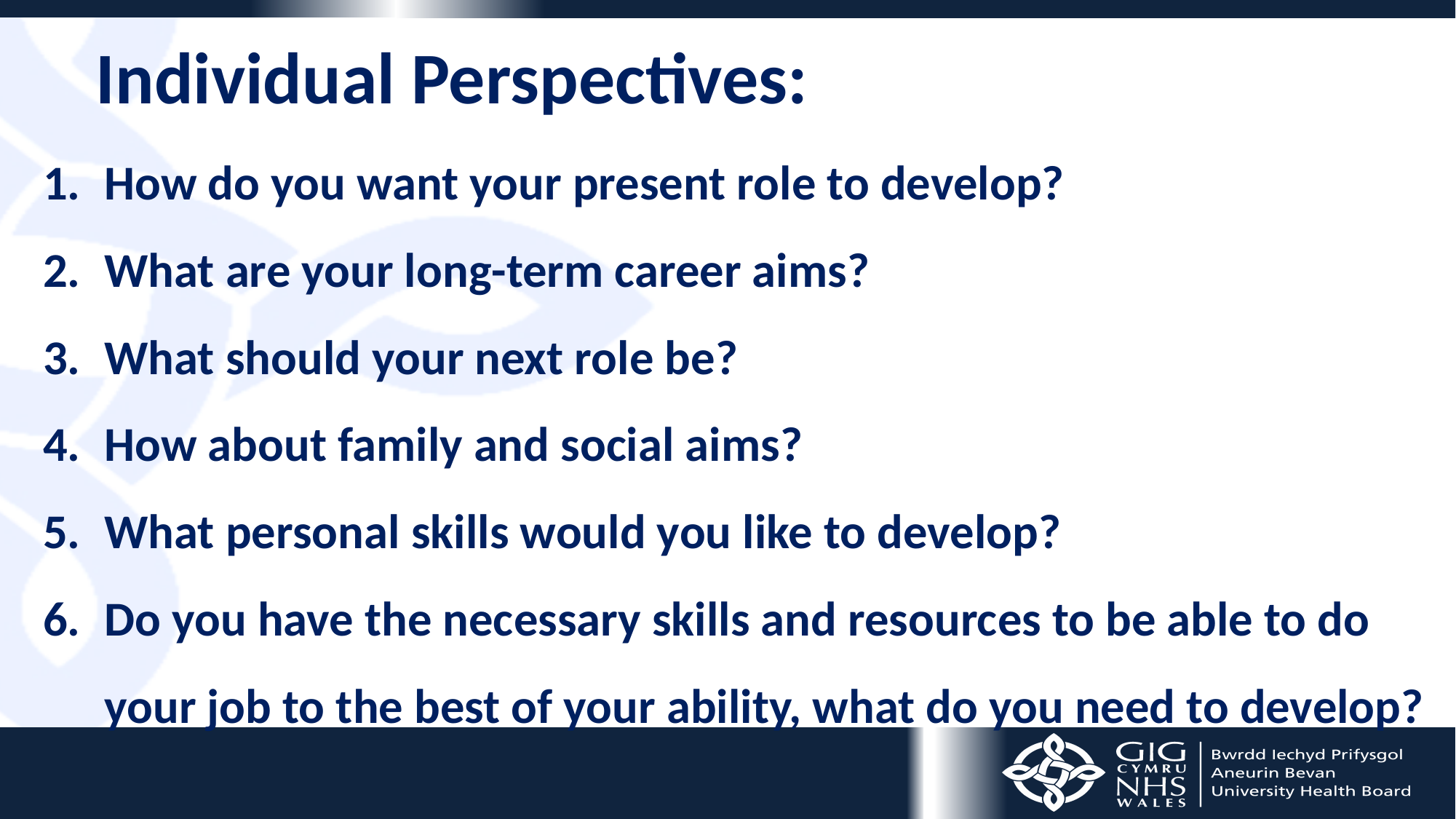

Individual Perspectives:
How do you want your present role to develop?
What are your long-term career aims?
What should your next role be?
How about family and social aims?
What personal skills would you like to develop?
Do you have the necessary skills and resources to be able to do your job to the best of your ability, what do you need to develop?